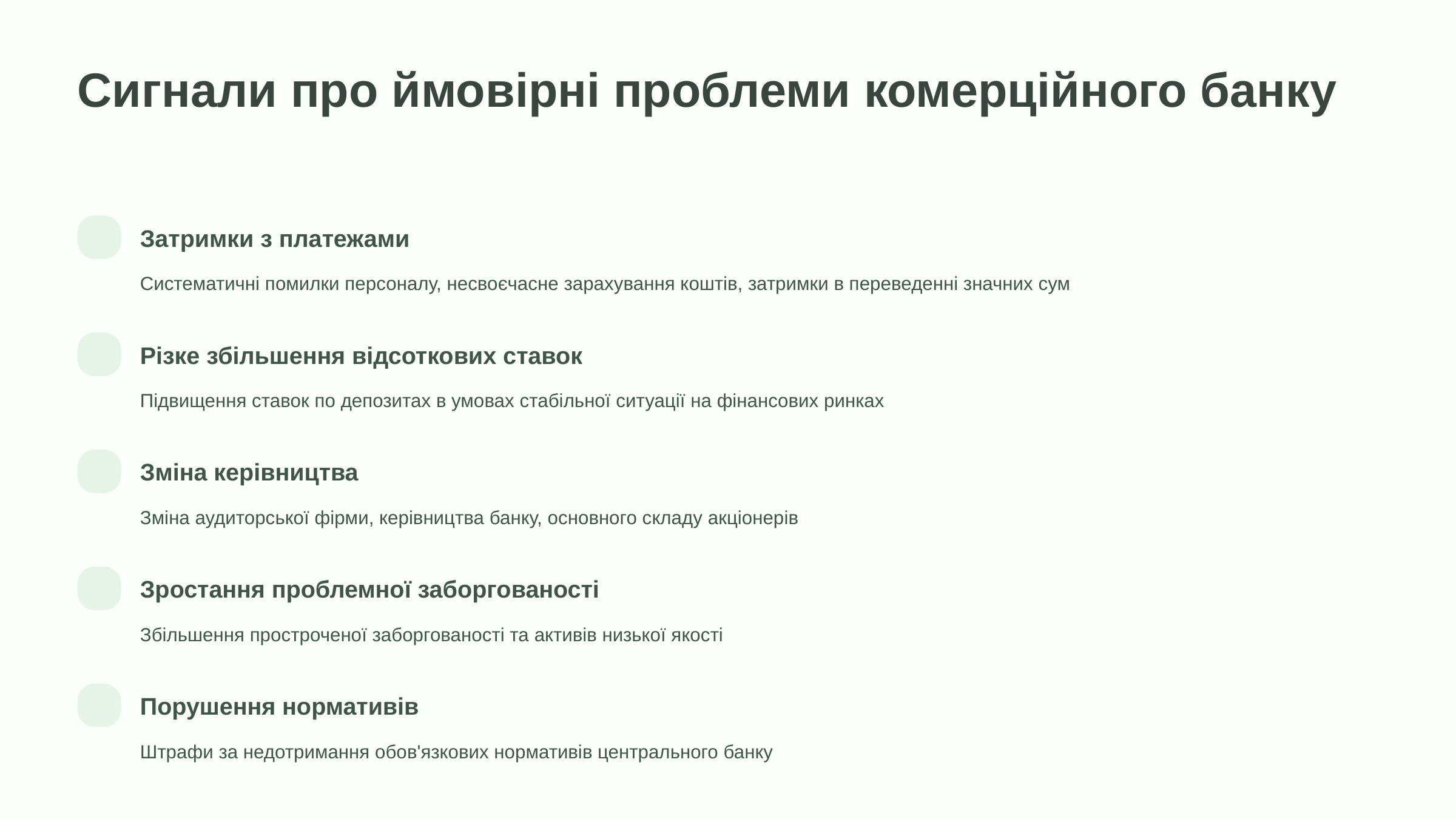

Сигнали про ймовірні проблеми комерційного банку

Затримки з платежами
Систематичні помилки персоналу, несвоєчасне зарахування коштів, затримки в переведенні значних сум

Різке збільшення відсоткових ставок
Підвищення ставок по депозитах в умовах стабільної ситуації на фінансових ринках

Зміна керівництва
Зміна аудиторської фірми, керівництва банку, основного складу акціонерів

Зростання проблемної заборгованості
Збільшення простроченої заборгованості та активів низької якості

Порушення нормативів
Штрафи за недотримання обов'язкових нормативів центрального банку